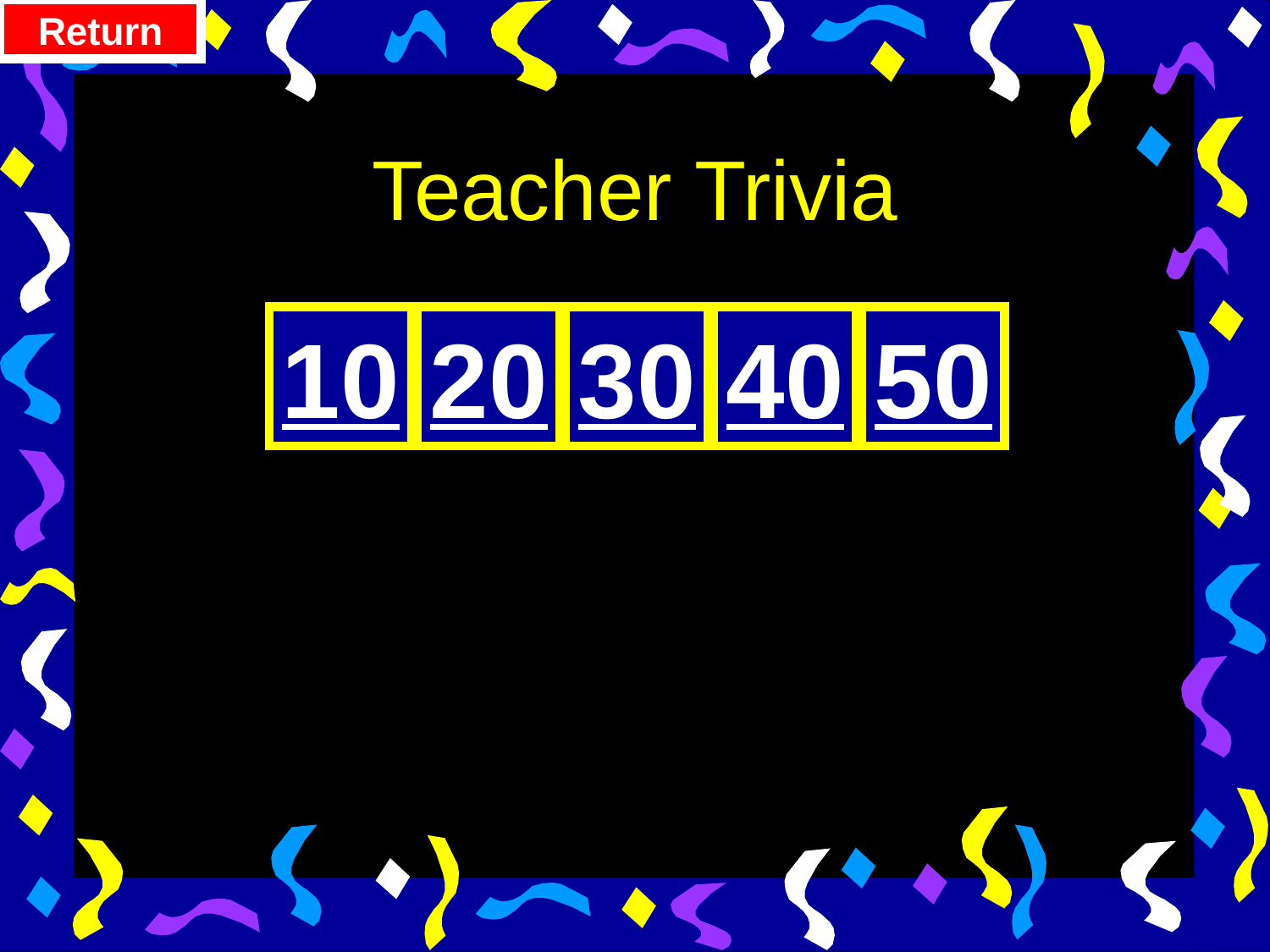

Return
# Teacher Trivia
10
20
30
40
50